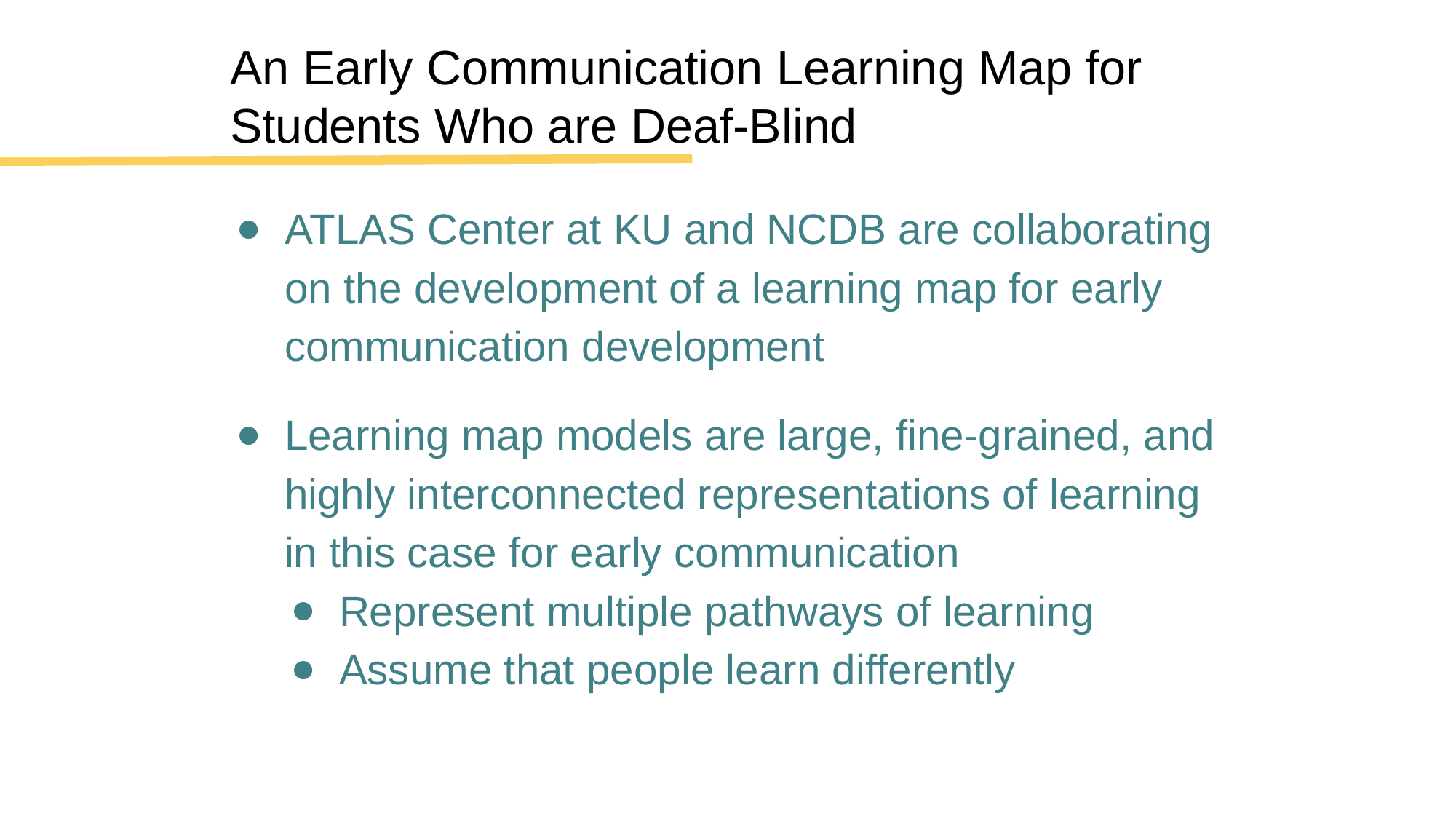

# An Early Communication Learning Map for Students Who are Deaf-Blind
ATLAS Center at KU and NCDB are collaborating on the development of a learning map for early communication development
Learning map models are large, fine-grained, and highly interconnected representations of learning in this case for early communication
Represent multiple pathways of learning
Assume that people learn differently